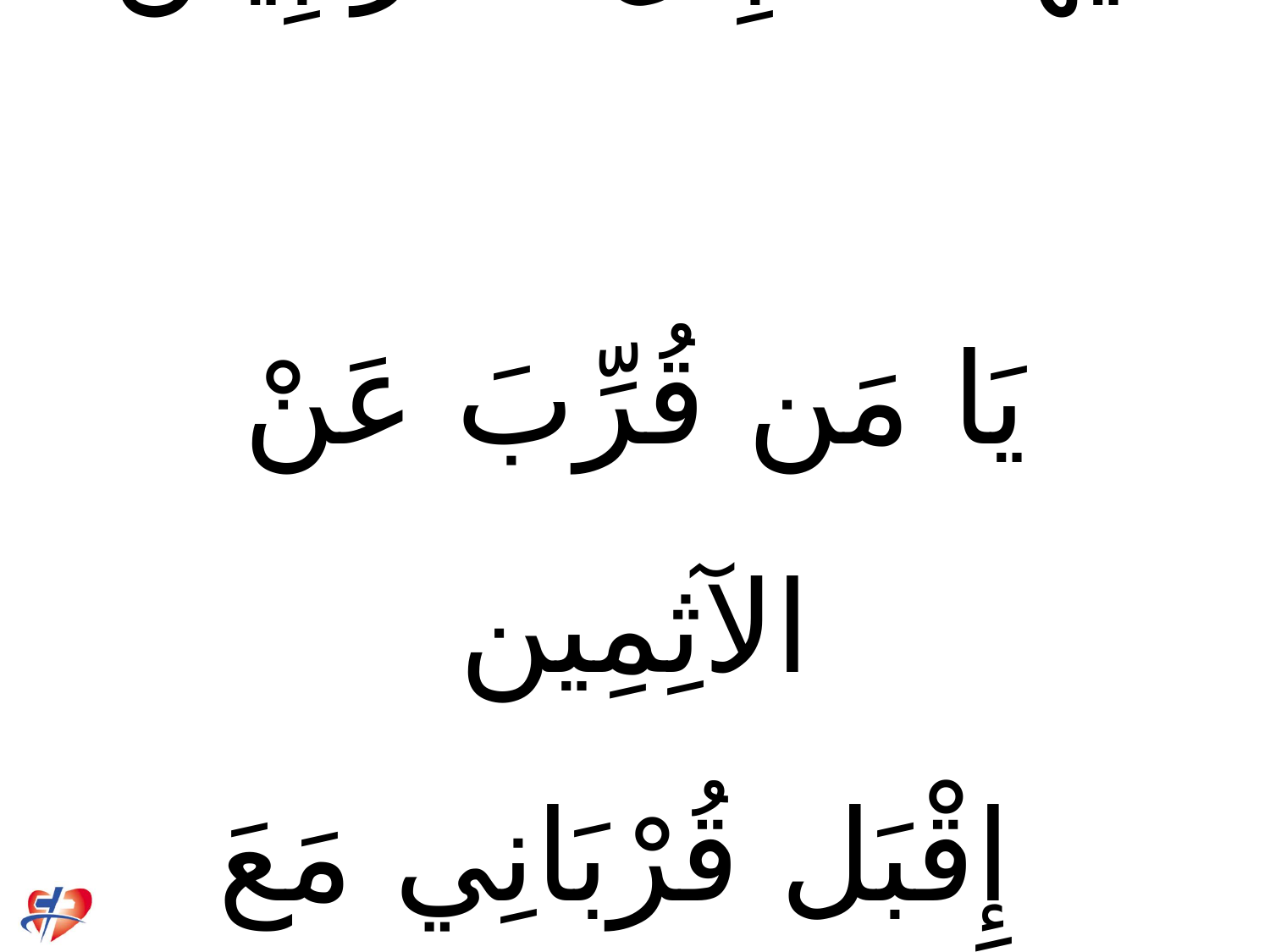

# أَيُّهَا الْقَابِـلُ الْقَرَابِيـن يَا مَن قُرِّبَ عَنْ الآثِمِين إِقْبَل قُرْبَانِي مَعَ الْقَائِلِين